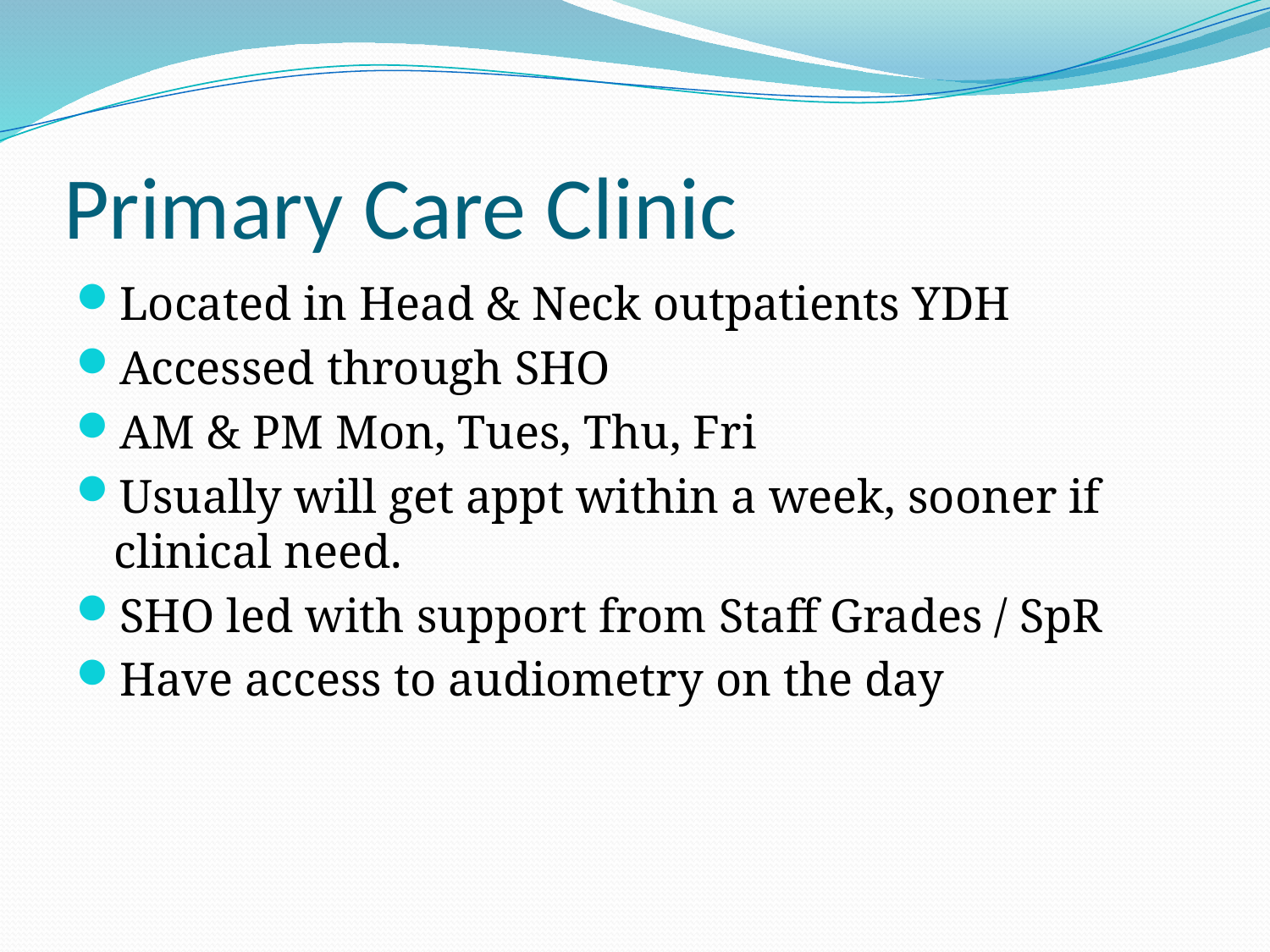

# Primary Care Clinic
Located in Head & Neck outpatients YDH
Accessed through SHO
AM & PM Mon, Tues, Thu, Fri
Usually will get appt within a week, sooner if clinical need.
SHO led with support from Staff Grades / SpR
Have access to audiometry on the day